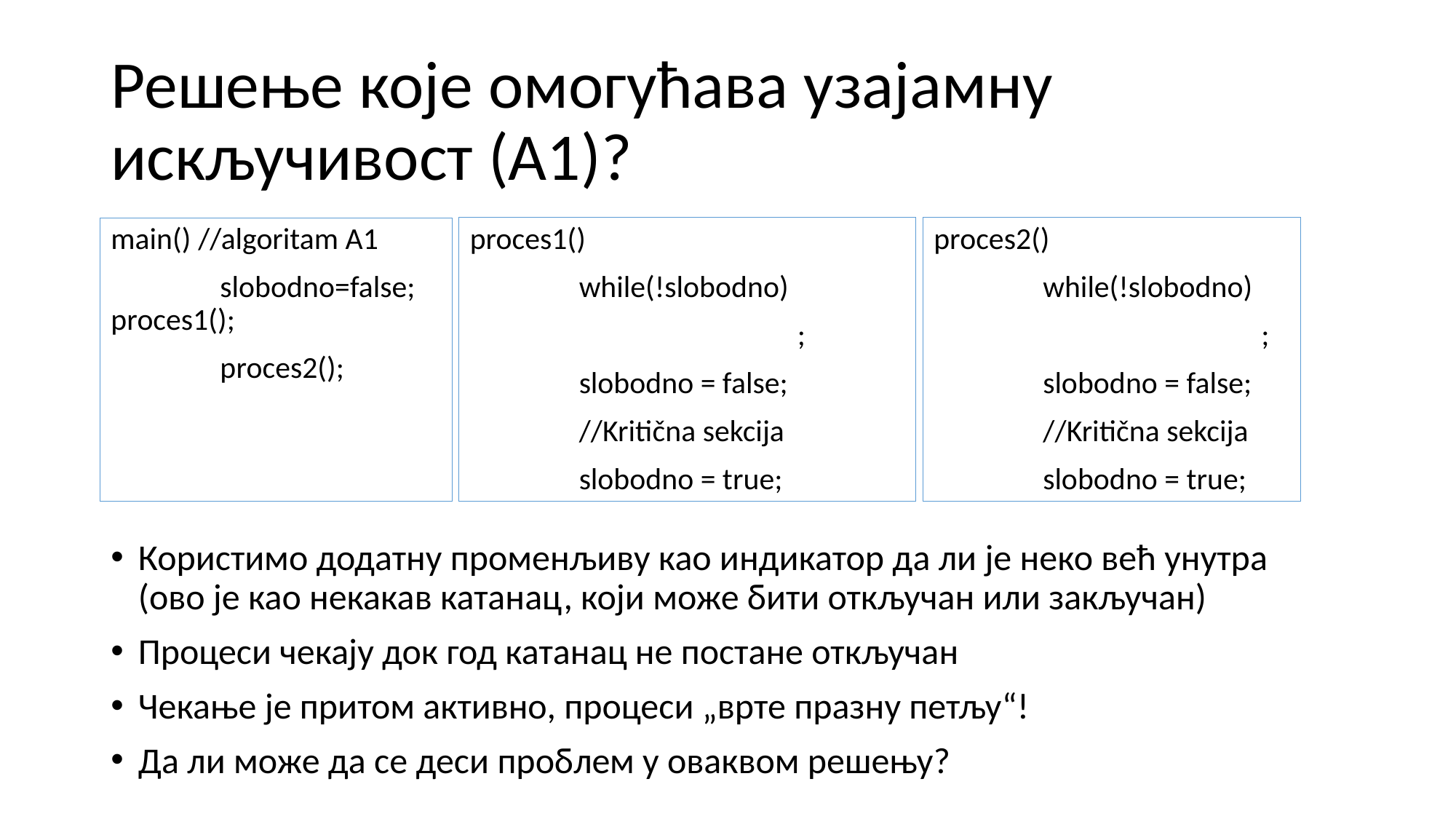

# Решење које омогућава узајамну искључивост (A1)?
proces1()
	while(!slobodno)
			;
	slobodno = false;
	//Kritična sekcija
	slobodno = true;
proces2()
	while(!slobodno)
			;
	slobodno = false;
	//Kritična sekcija
	slobodno = true;
main() //algoritam A1
	slobodno=false; 	proces1();
	proces2();
Користимо додатну променљиву као индикатор да ли је неко већ унутра (ово је као некакав катанац, који може бити откључан или закључан)
Процеси чекају док год катанац не постане откључан
Чекање је притом активно, процеси „врте празну петљу“!
Да ли може да се деси проблем у оваквом решењу?